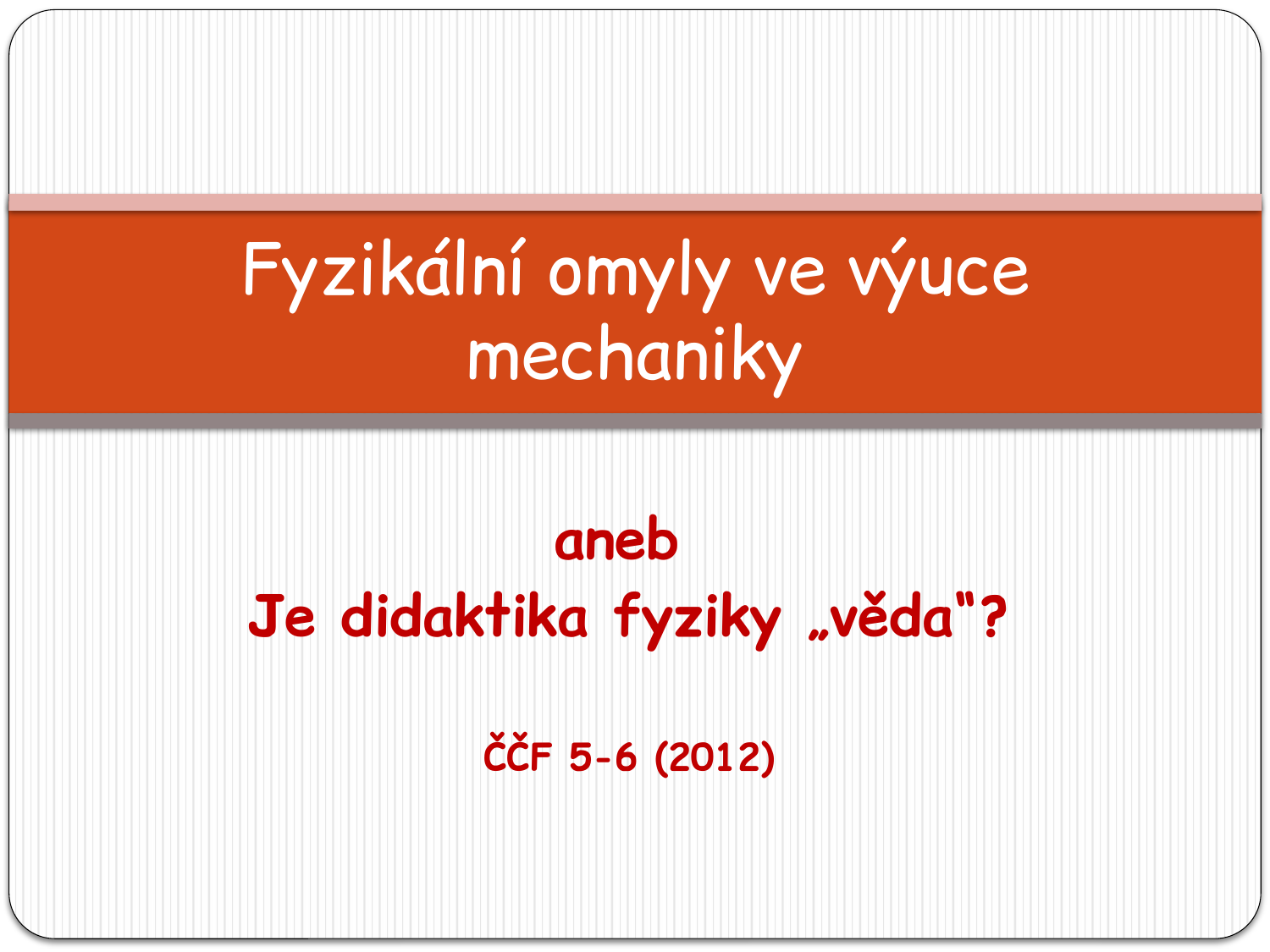

# Fyzikální omyly ve výuce mechaniky
aneb
Je didaktika fyziky „věda“?

ČČF 5-6 (2012)